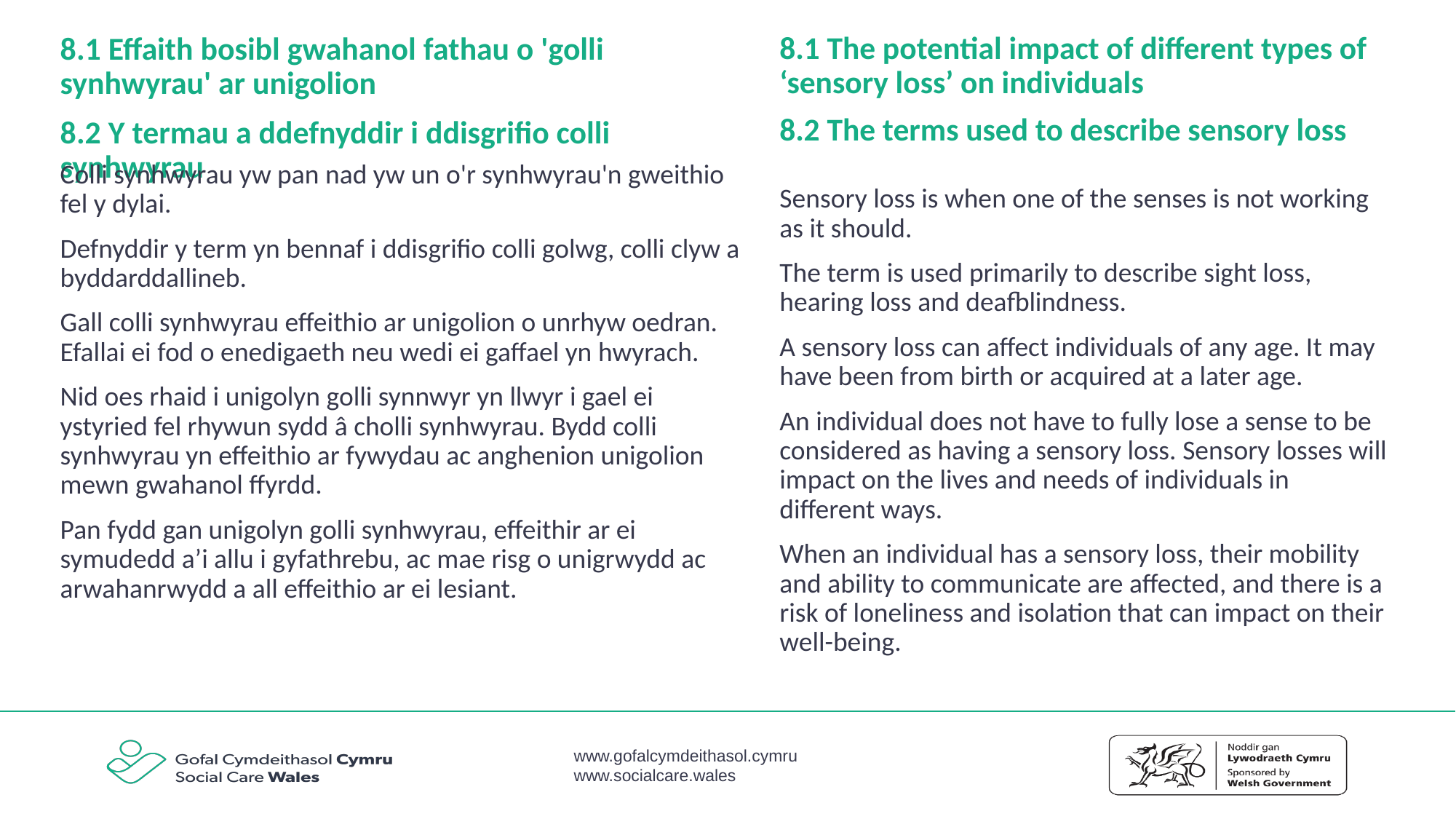

8.1 Effaith bosibl gwahanol fathau o 'golli synhwyrau' ar unigolion
8.2 Y termau a ddefnyddir i ddisgrifio colli synhwyrau

8.1 The potential impact of different types of ‘sensory loss’ on individuals
8.2 The terms used to describe sensory loss
Colli synhwyrau yw pan nad yw un o'r synhwyrau'n gweithio fel y dylai.
Defnyddir y term yn bennaf i ddisgrifio colli golwg, colli clyw a byddarddallineb.
Gall colli synhwyrau effeithio ar unigolion o unrhyw oedran. Efallai ei fod o enedigaeth neu wedi ei gaffael yn hwyrach.
Nid oes rhaid i unigolyn golli synnwyr yn llwyr i gael ei ystyried fel rhywun sydd â cholli synhwyrau. Bydd colli synhwyrau yn effeithio ar fywydau ac anghenion unigolion mewn gwahanol ffyrdd.
Pan fydd gan unigolyn golli synhwyrau, effeithir ar ei symudedd a’i allu i gyfathrebu, ac mae risg o unigrwydd ac arwahanrwydd a all effeithio ar ei lesiant.

Sensory loss is when one of the senses is not working as it should.
The term is used primarily to describe sight loss, hearing loss and deafblindness.
A sensory loss can affect individuals of any age. It may have been from birth or acquired at a later age.
An individual does not have to fully lose a sense to be considered as having a sensory loss. Sensory losses will impact on the lives and needs of individuals in different ways.
When an individual has a sensory loss, their mobility and ability to communicate are affected, and there is a risk of loneliness and isolation that can impact on their well-being.